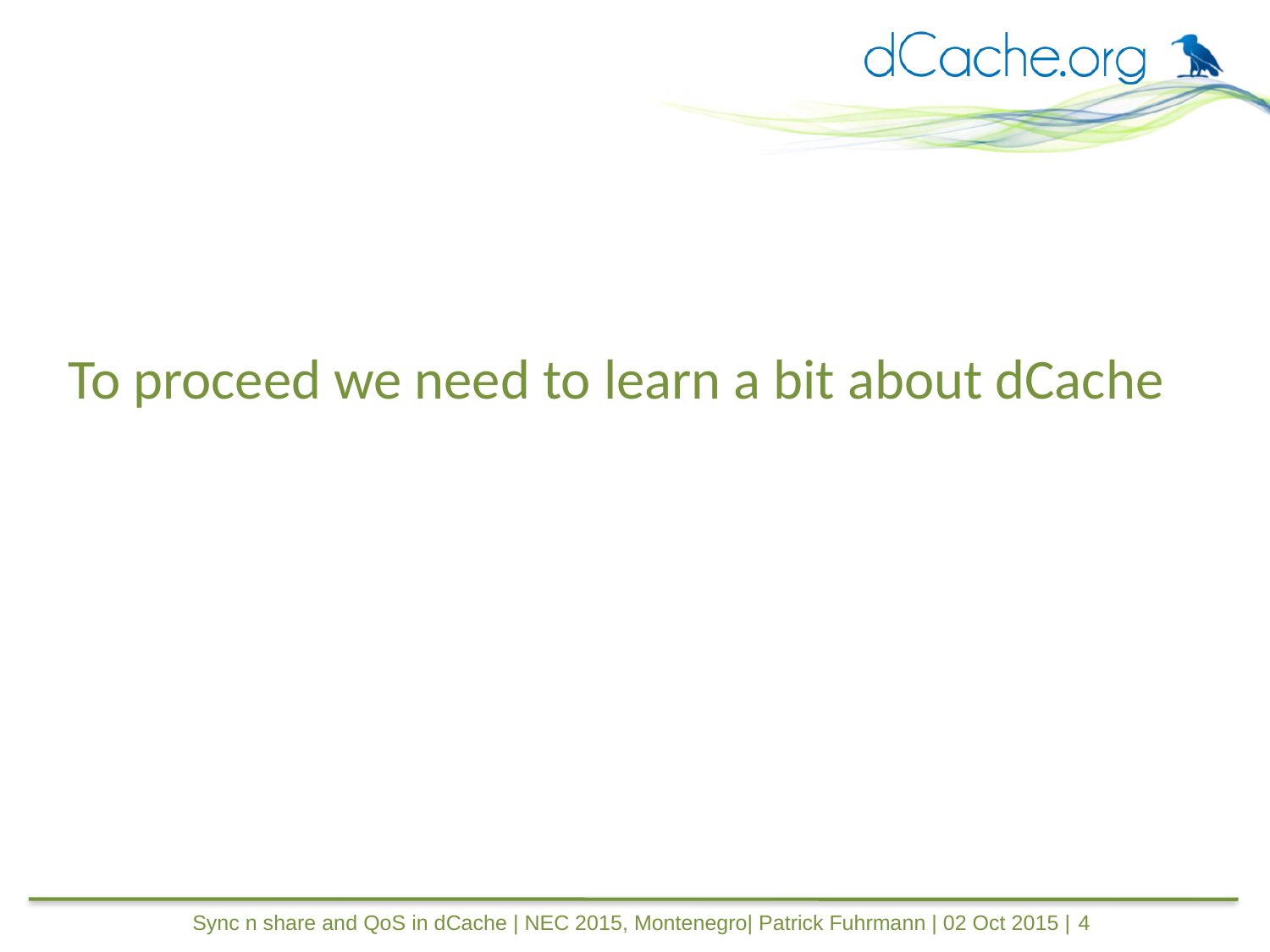

# To proceed we need to learn a bit about dCache